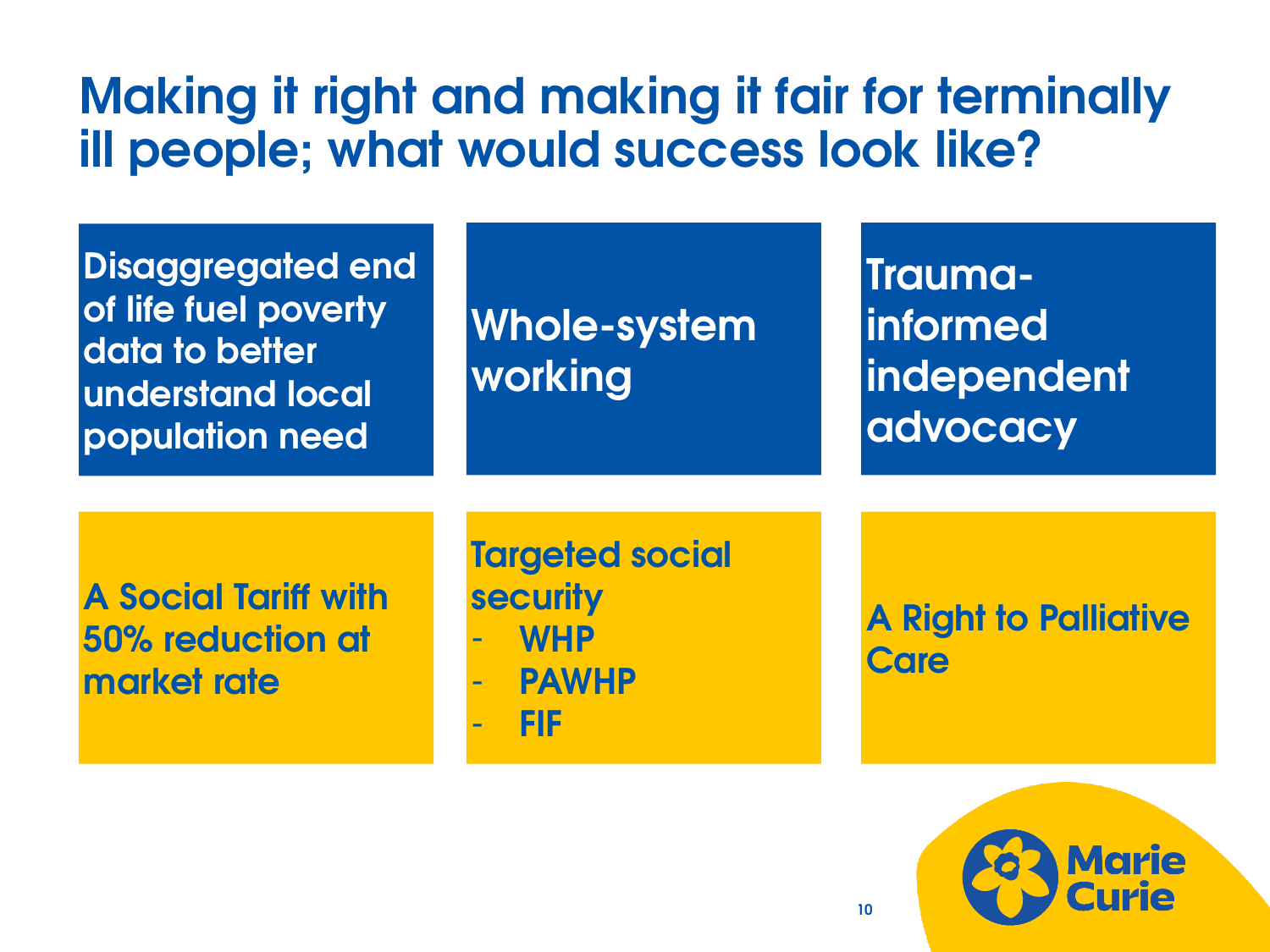

# Making it right and making it fair for terminally ill people; what would success look like?
Whole-system working
Trauma-informed independent advocacy
Disaggregated end of life fuel poverty data to better understand local population need
A Social Tariff with 50% reduction at market rate
Targeted social security
WHP
PAWHP
FIF
A Right to Palliative Care
10